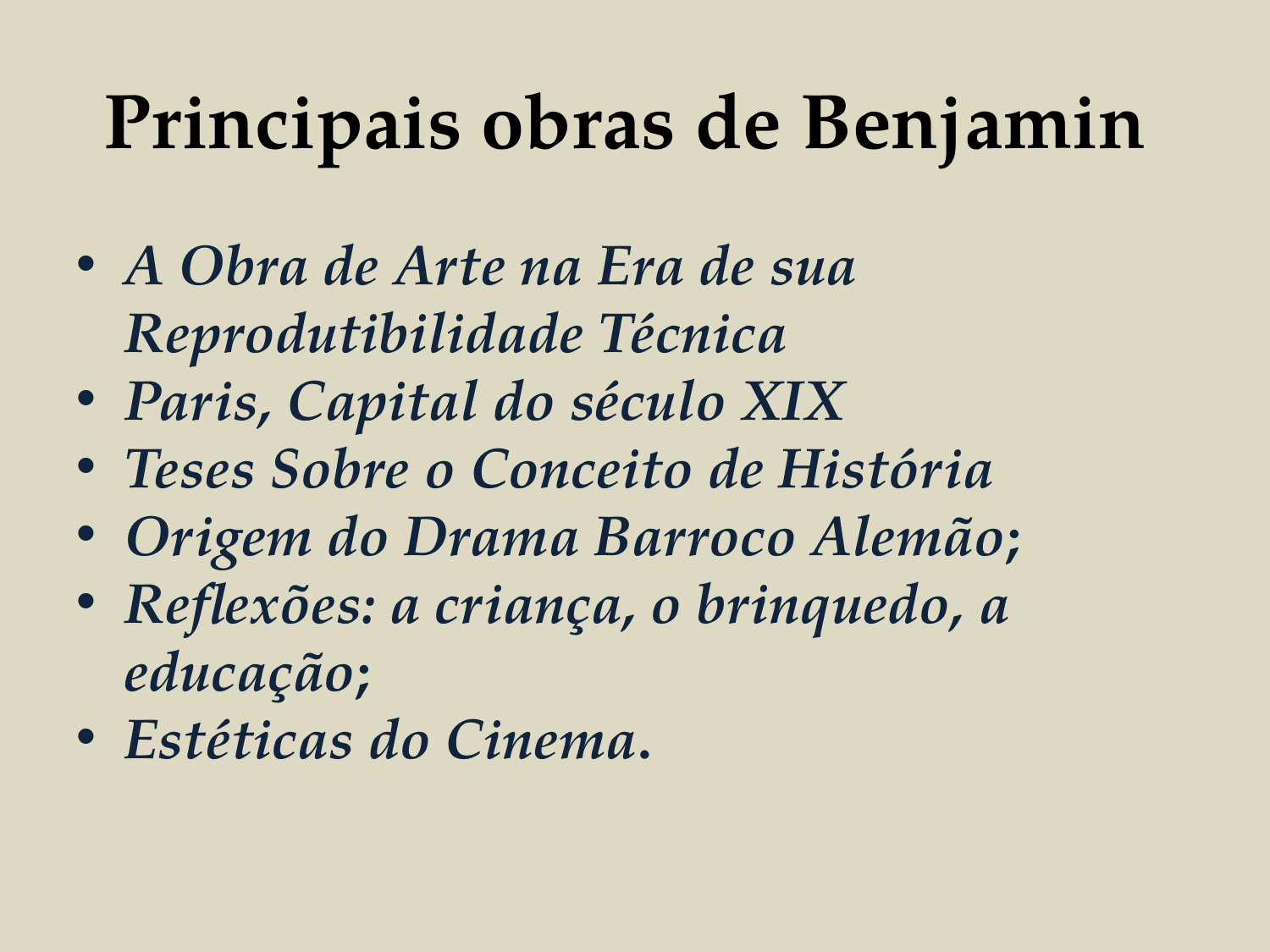

Principais obras de Benjamin

A Obra de Arte na Era de sua Reprodutibilidade Técnica
Paris, Capital do século XIX
Teses Sobre o Conceito de História
Origem do Drama Barroco Alemão;
Reflexões: a criança, o brinquedo, a educação;
Estéticas do Cinema.